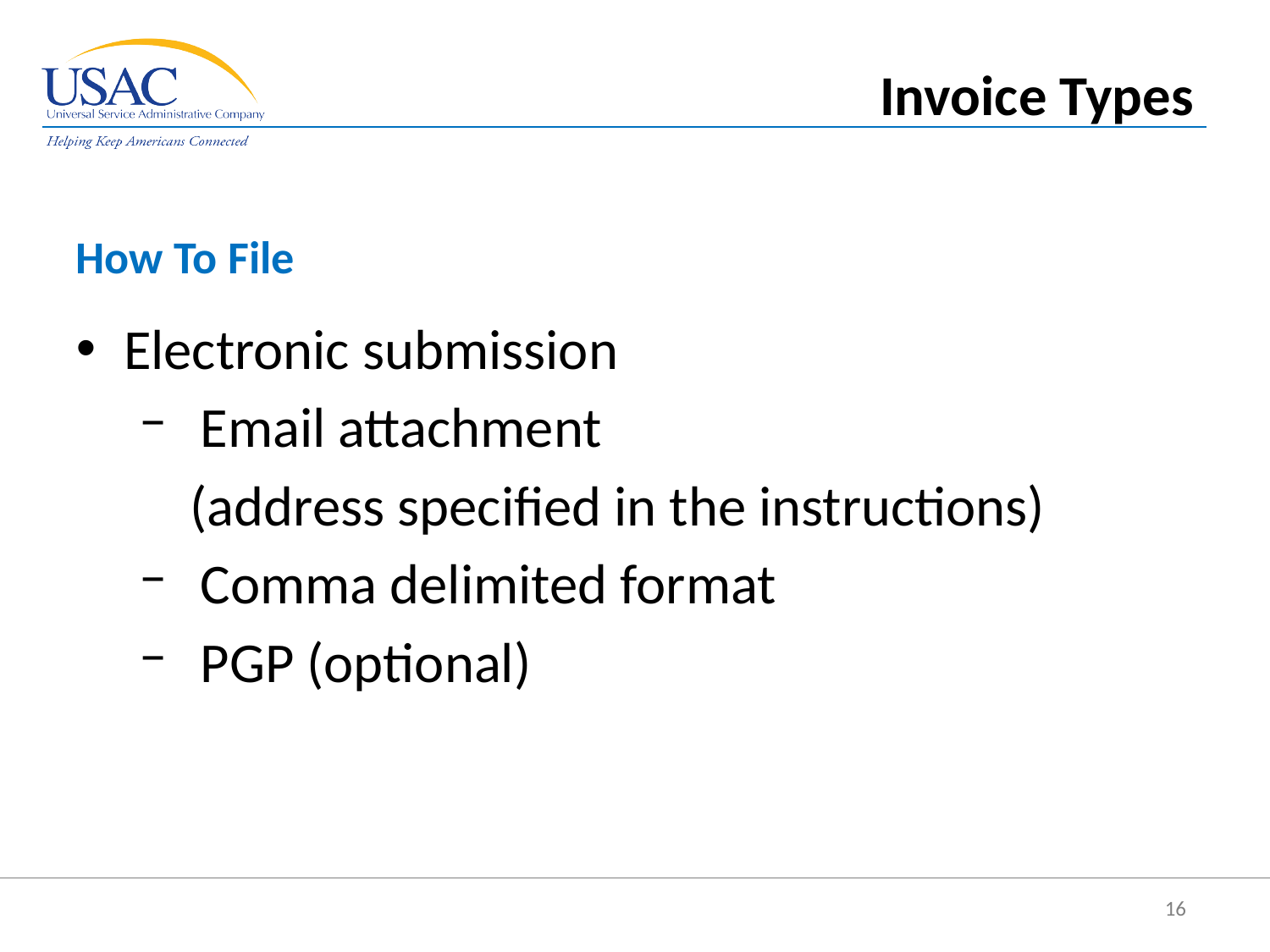

Invoice Types
How To File
Electronic submission
 Email attachment
    (address specified in the instructions)
 Comma delimited format
 PGP (optional)